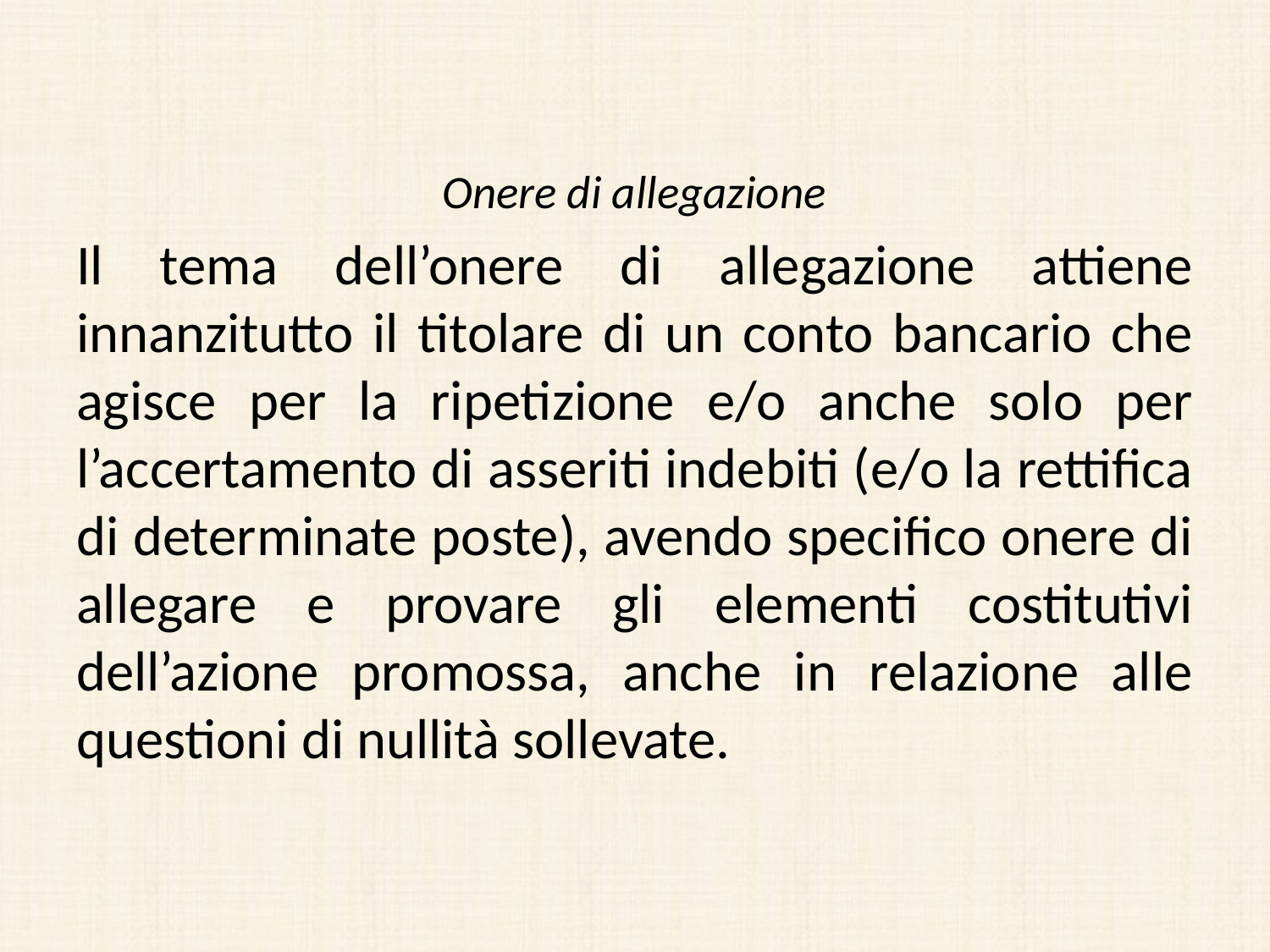

# Onere di allegazione
Il tema dell’onere di allegazione attiene innanzitutto il titolare di un conto bancario che agisce per la ripetizione e/o anche solo per l’accertamento di asseriti indebiti (e/o la rettifica di determinate poste), avendo specifico onere di allegare e provare gli elementi costitutivi dell’azione promossa, anche in relazione alle questioni di nullità sollevate.